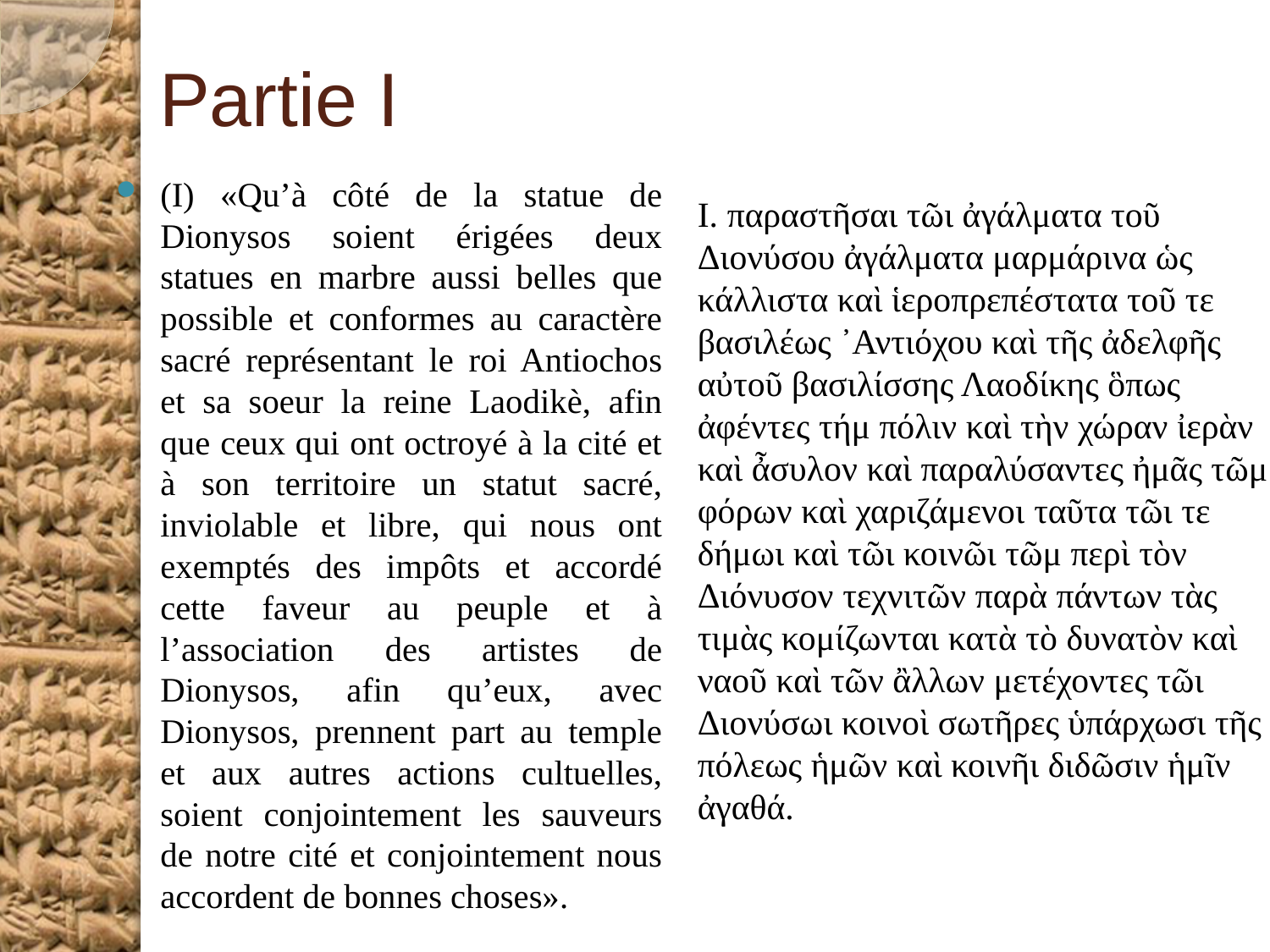

# Partie I
(I) «Qu’à côté de la statue de Dionysos soient érigées deux statues en marbre aussi belles que possible et conformes au caractère sacré représentant le roi Antiochos et sa soeur la reine Laodikè, afin que ceux qui ont octroyé à la cité et à son territoire un statut sacré, inviolable et libre, qui nous ont exemptés des impôts et accordé cette faveur au peuple et à l’association des artistes de Dionysos, afin qu’eux, avec Dionysos, prennent part au temple et aux autres actions cultuelles, soient conjointement les sauveurs de notre cité et conjointement nous accordent de bonnes choses».
I. παραστῆσαι τῶι ἀγάλματα τοῦ Διονύσου ἀγάλματα μαρμάρινα ὡς κάλλιστα καὶ ἱεροπρεπέστατα τοῦ τε βασιλέως ᾽Αντιόχου καὶ τῆς ἀδελφῆς αὐτοῦ βασιλίσσης Λαοδίκης ὃπως ἀφέντες τήμ πόλιν καὶ τὴν χώραν ἰερὰν καὶ ἆσυλον καὶ παραλύσαντες ἠμᾶς τῶμ φόρων καὶ χαριζάμενοι ταῦτα τῶι τε δήμωι καὶ τῶι κοινῶι τῶμ περὶ τὸν Διόνυσον τεχνιτῶν παρὰ πάντων τὰς τιμὰς κομίζωνται κατὰ τὸ δυνατὸν καὶ ναοῦ καὶ τῶν ἂλλων μετέχοντες τῶι Διονύσωι κοινοὶ σωτῆρες ὑπάρχωσι τῆς πόλεως ἡμῶν καὶ κοινῆι διδῶσιν ἡμῖν ἀγαθά.